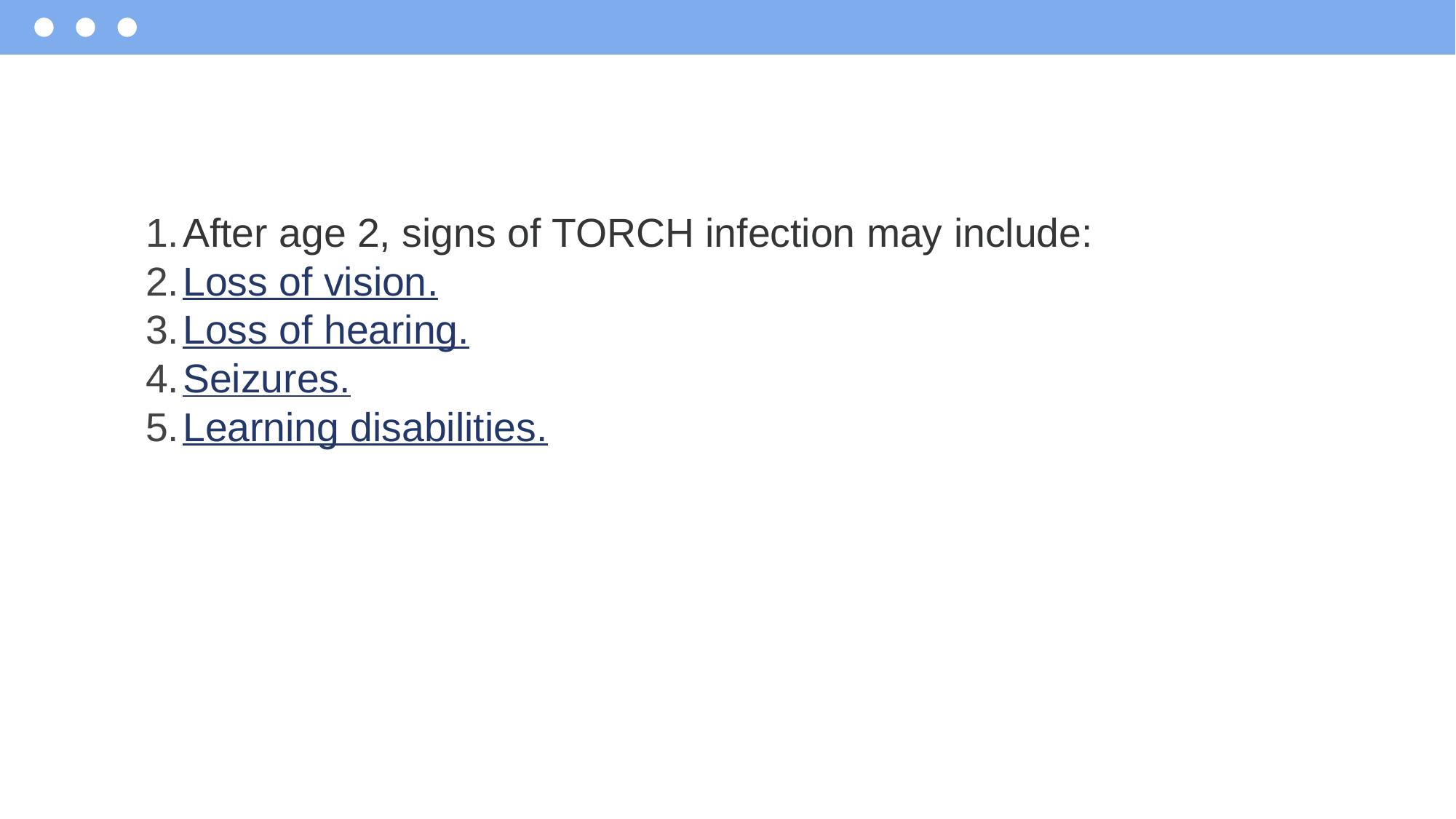

#
After age 2, signs of TORCH infection may include:
Loss of vision.
Loss of hearing.
Seizures.
Learning disabilities.